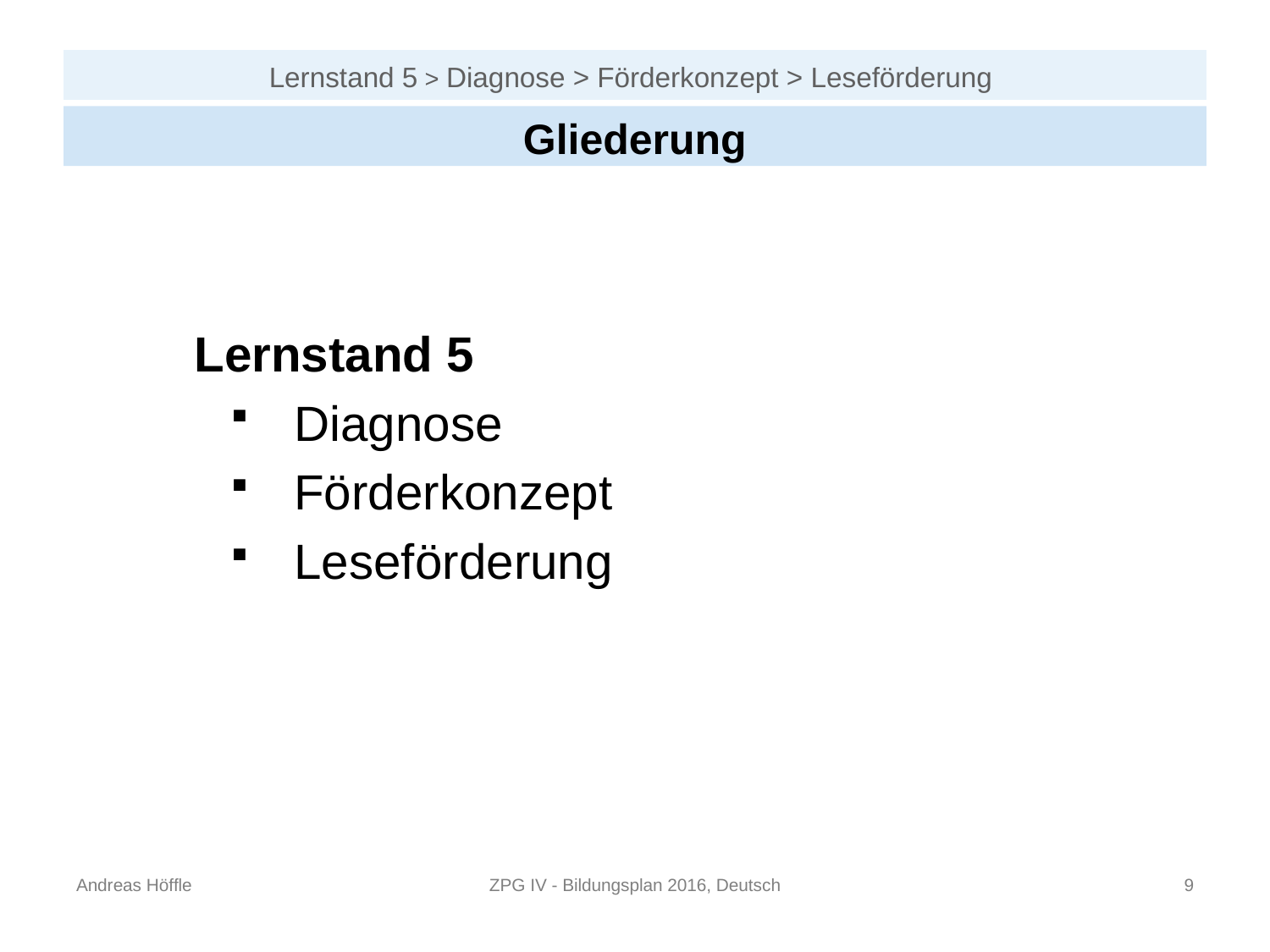

# Lernstand 5 > Diagnose > Förderkonzept > Leseförderung
Gliederung
	Lernstand 5
Diagnose
Förderkonzept
Leseförderung

Andreas Höffle
ZPG IV - Bildungsplan 2016, Deutsch
9